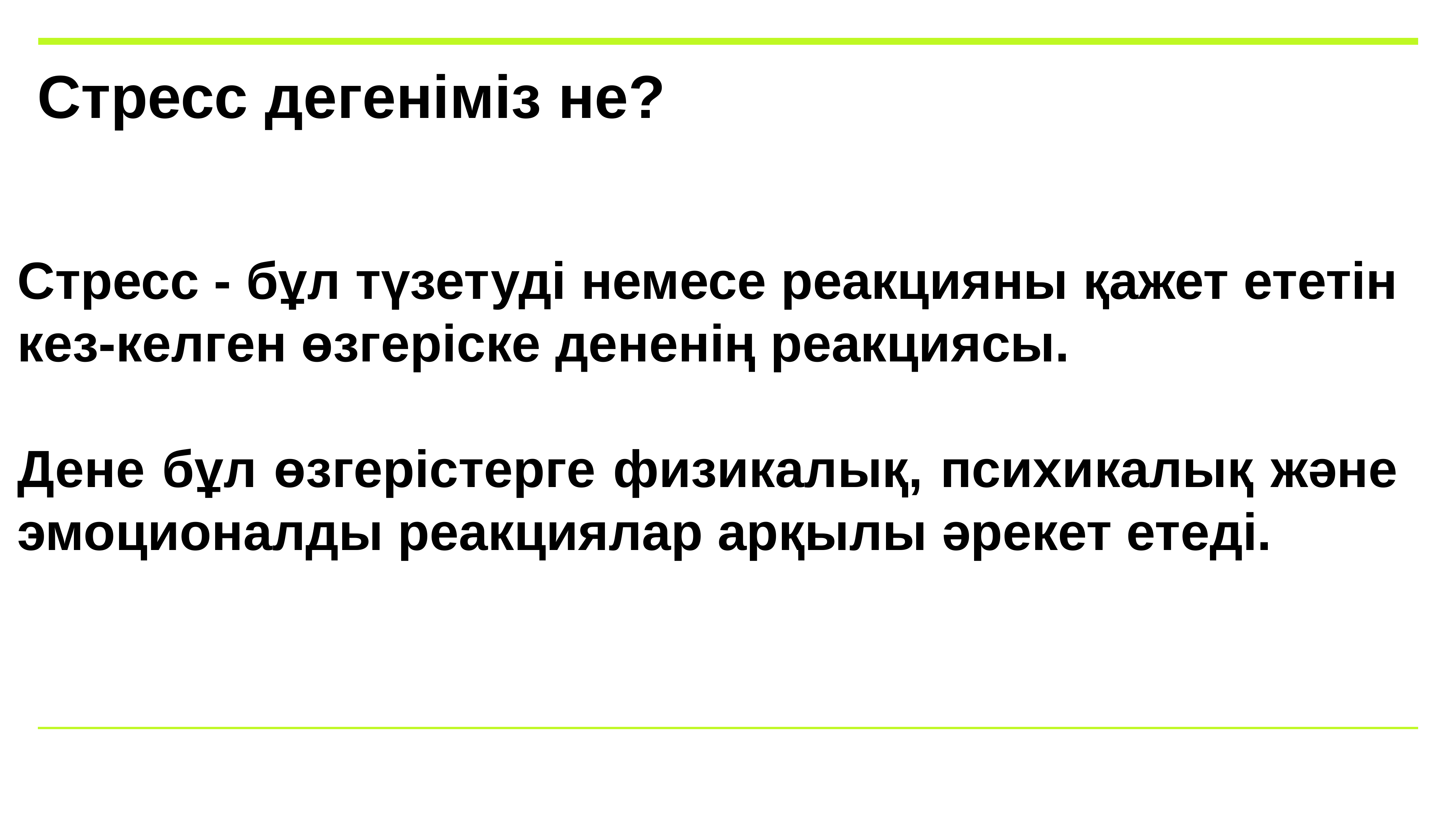

# Стресс дегеніміз не?

Стресс - бұл түзетуді немесе реакцияны қажет ететін кез-келген өзгеріске дененің реакциясы.

Дене бұл өзгерістерге физикалық, психикалық және эмоционалды реакциялар арқылы әрекет етеді.